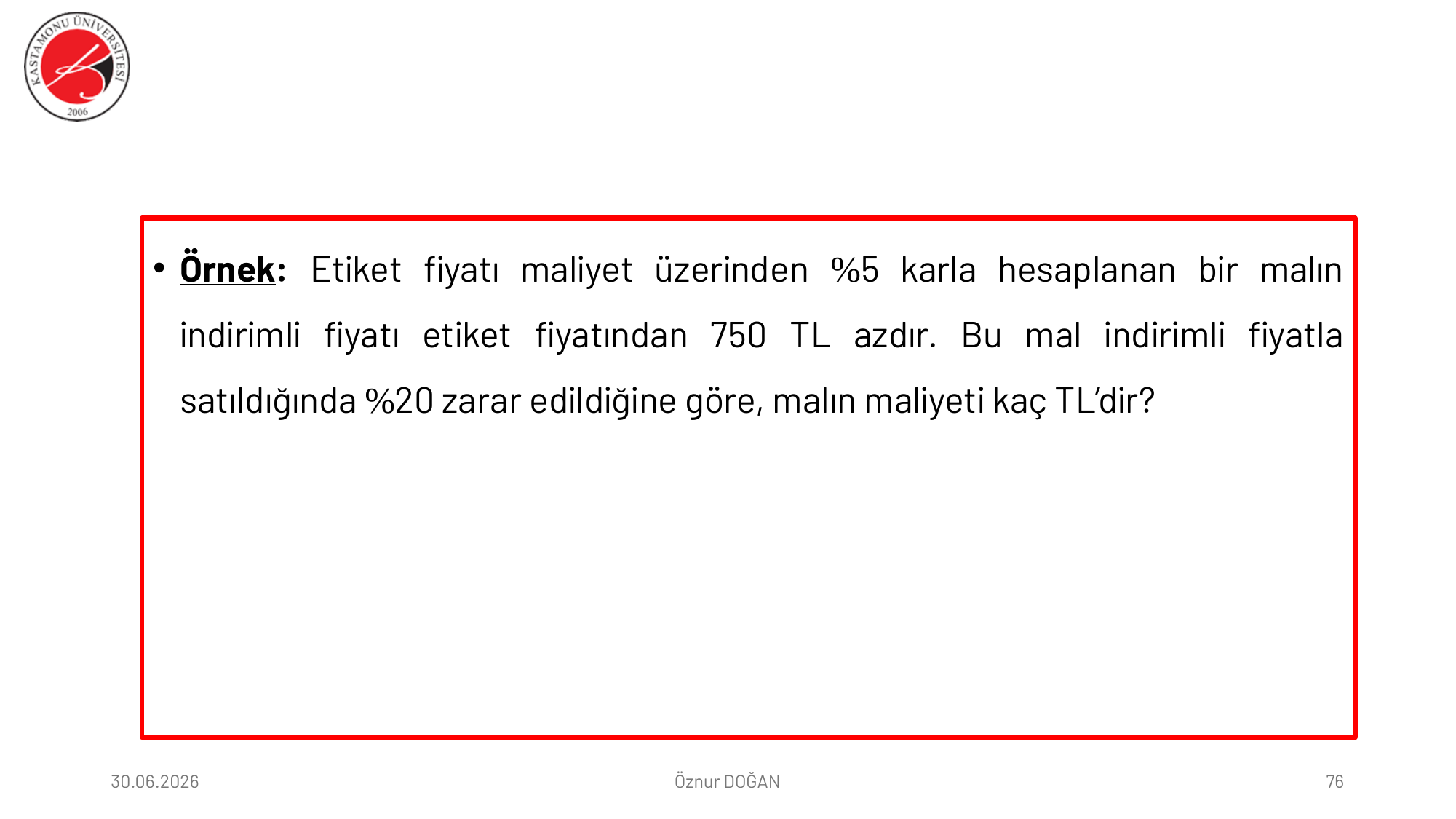

Örnek: Etiket fiyatı maliyet üzerinden %5 karla hesaplanan bir malın indirimli fiyatı etiket fiyatından 750 TL azdır. Bu mal indirimli fiyatla satıldığında %20 zarar edildiğine göre, malın maliyeti kaç TL’dir?
30.06.2026
Öznur DOĞAN
76